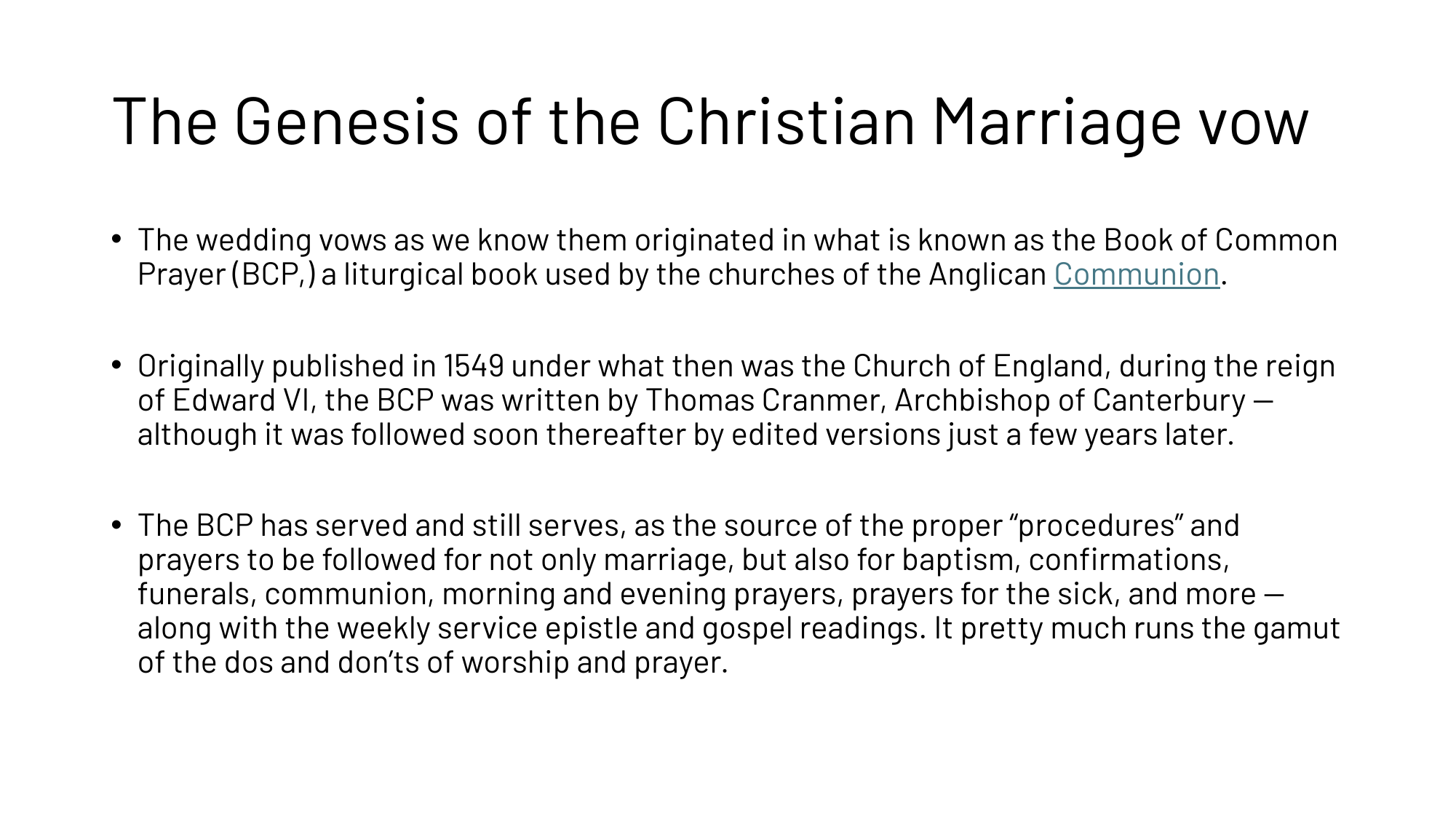

# The Genesis of the Christian Marriage vow
The wedding vows as we know them originated in what is known as the Book of Common Prayer (BCP,) a liturgical book used by the churches of the Anglican Communion.

Originally published in 1549 under what then was the Church of England, during the reign of Edward VI, the BCP was written by Thomas Cranmer, Archbishop of Canterbury — although it was followed soon thereafter by edited versions just a few years later.

The BCP has served and still serves, as the source of the proper “procedures” and prayers to be followed for not only marriage, but also for baptism, confirmations, funerals, communion, morning and evening prayers, prayers for the sick, and more — along with the weekly service epistle and gospel readings. It pretty much runs the gamut of the dos and don’ts of worship and prayer.